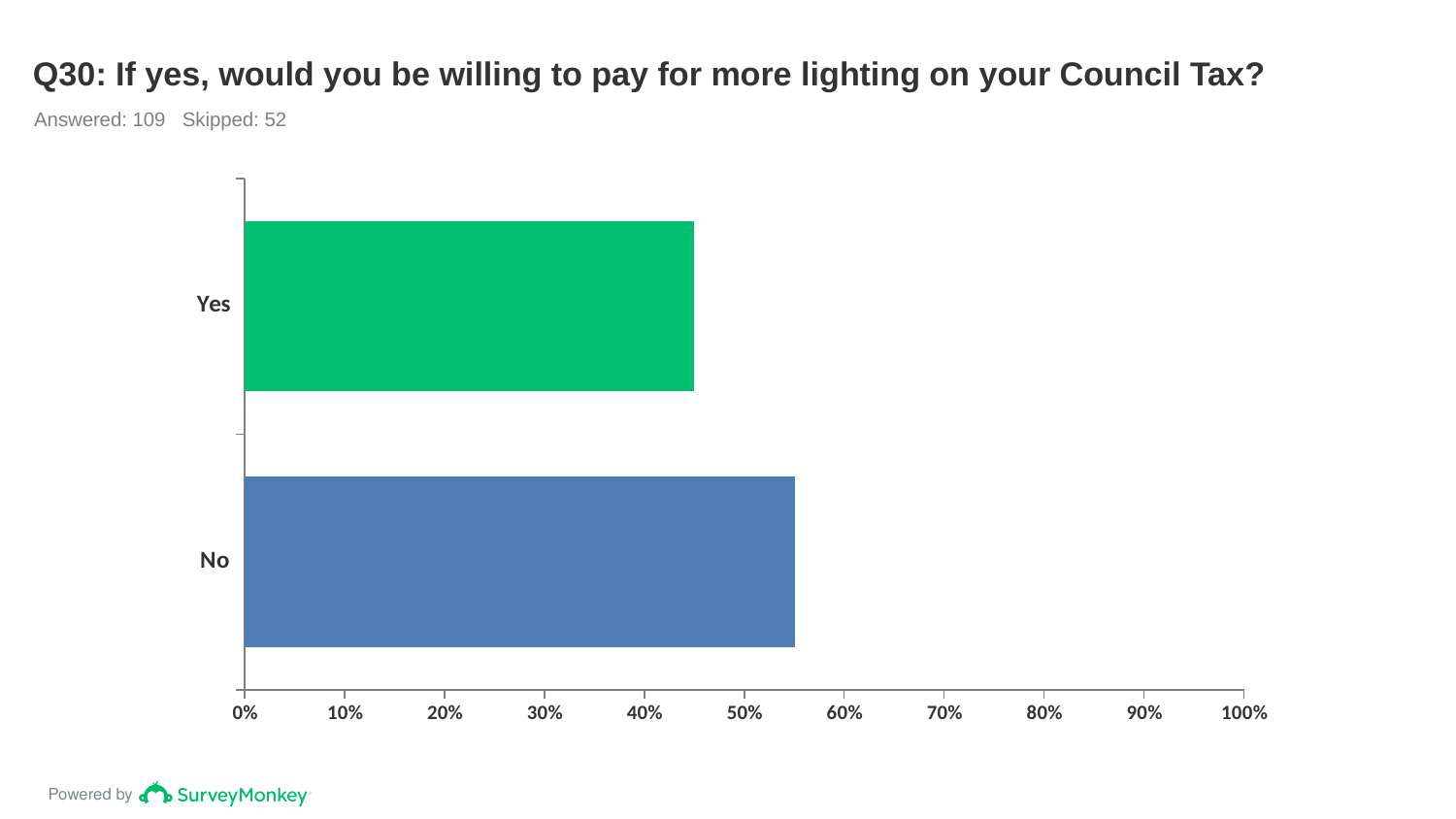

# Q30: If yes, would you be willing to pay for more lighting on your Council Tax?
Answered: 109   Skipped: 52

### Chart

| Category |   |
|---|---|
| Yes | 0.4495 |
| No | 0.5505 |